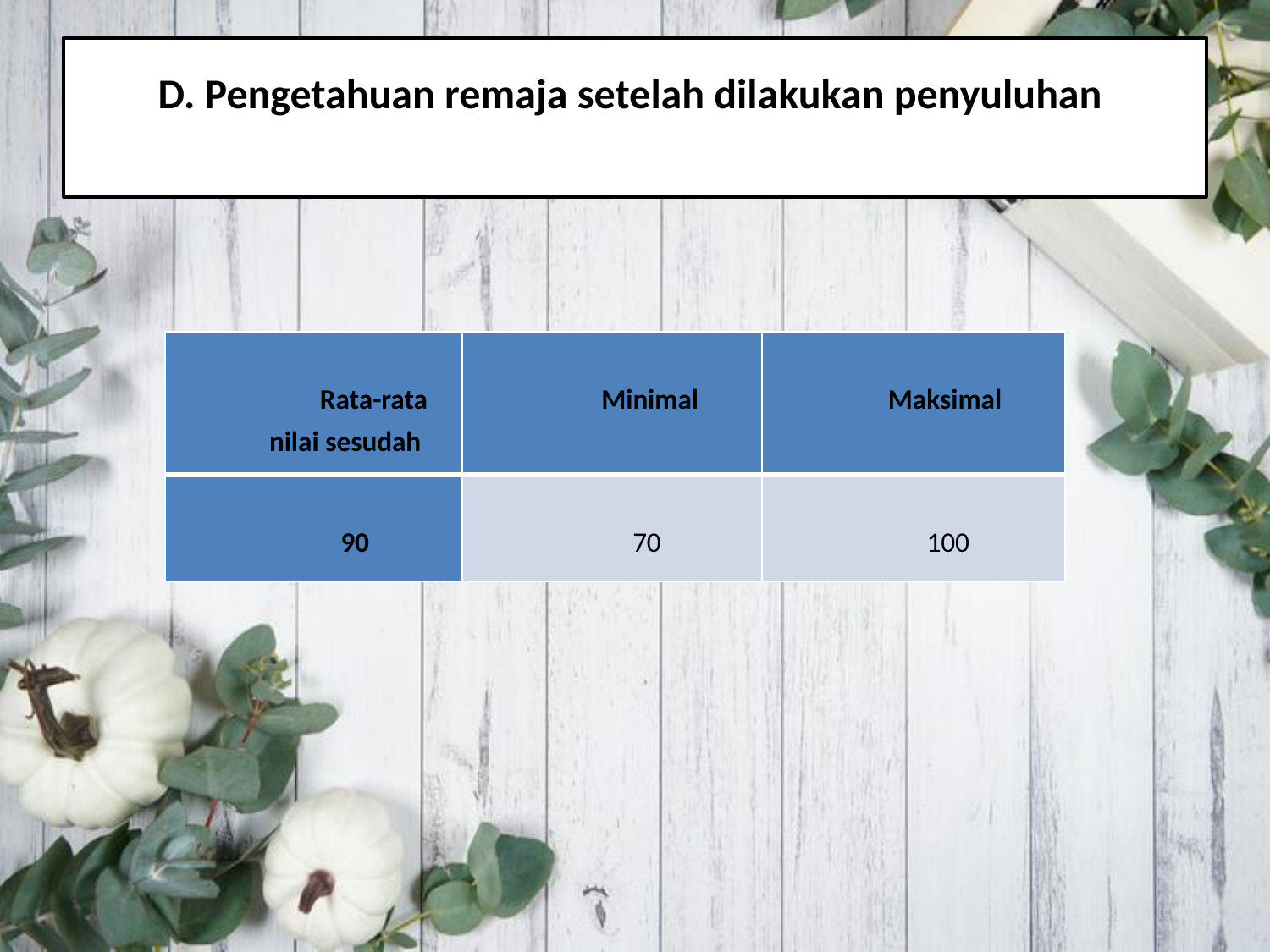

# D. Pengetahuan remaja setelah dilakukan penyuluhan
| Rata-rata nilai sesudah | Minimal | Maksimal |
| --- | --- | --- |
| 90 | 70 | 100 |